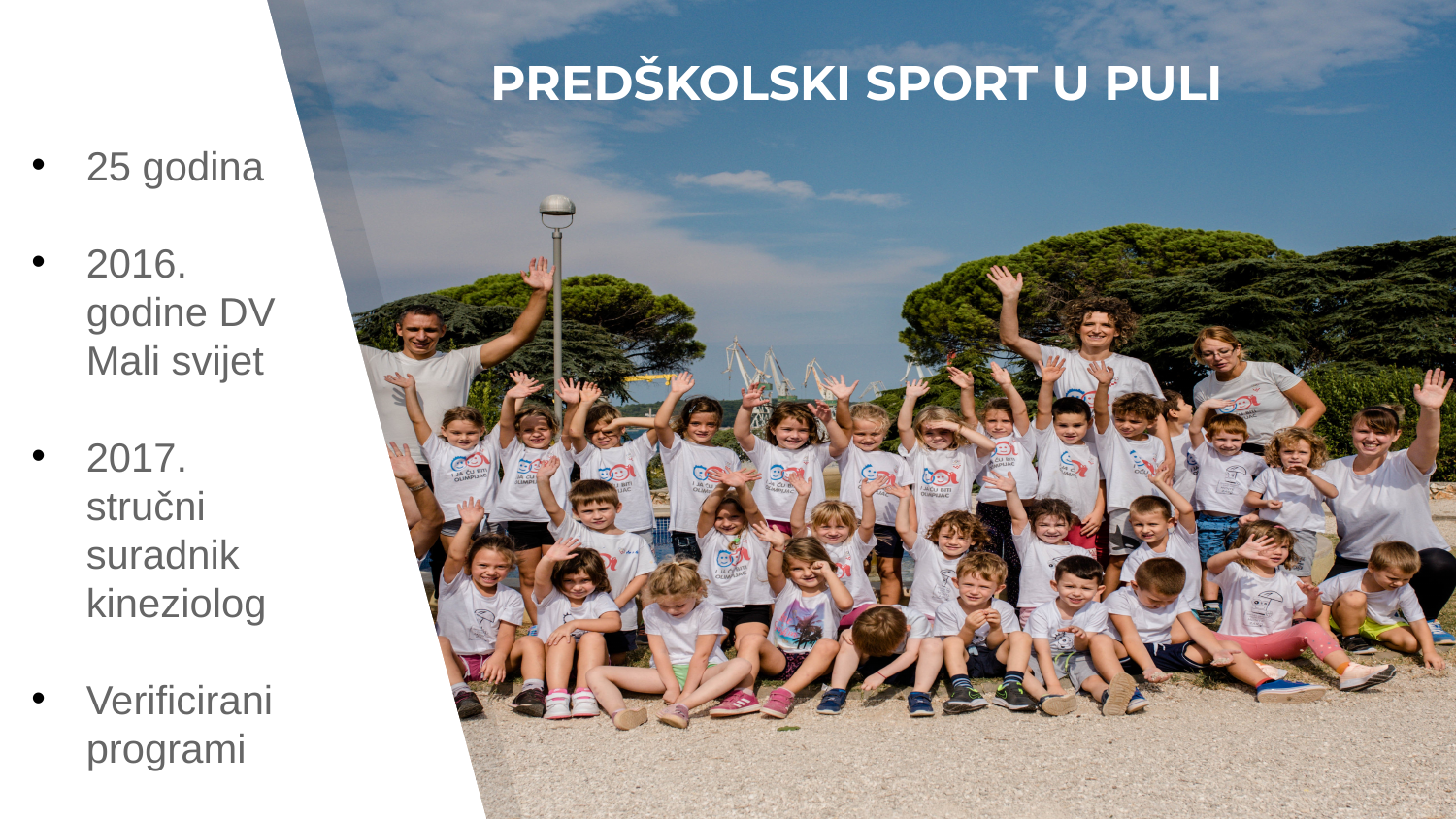

# PREDŠKOLSKI SPORT U PULI
25 godina

2016. godine DV Mali svijet

2017. stručni suradnik kineziolog

Verificirani programi